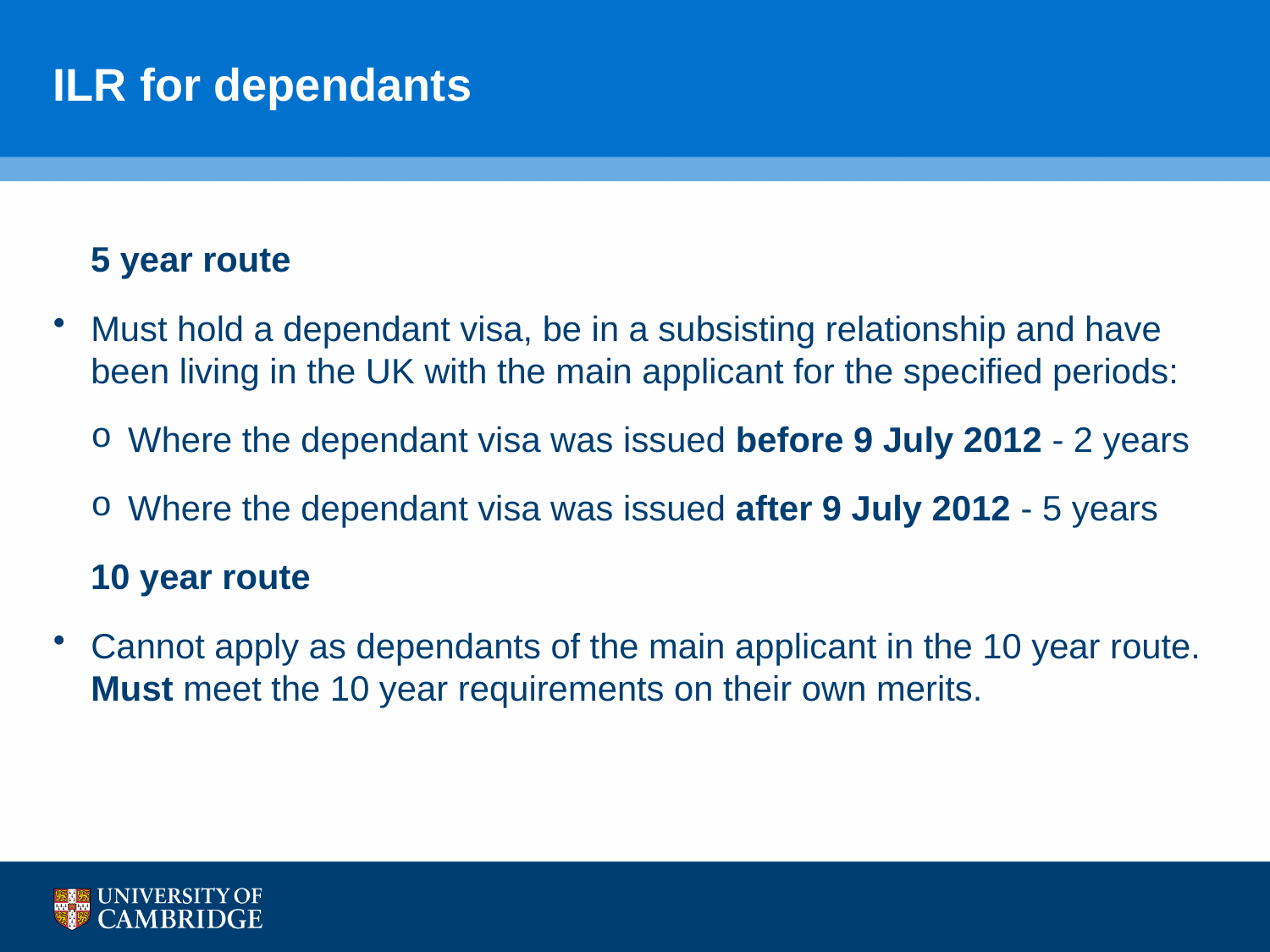

# ILR for dependants
5 year route
Must hold a dependant visa, be in a subsisting relationship and have been living in the UK with the main applicant for the specified periods:
Where the dependant visa was issued before 9 July 2012 - 2 years
Where the dependant visa was issued after 9 July 2012 - 5 years
10 year route
Cannot apply as dependants of the main applicant in the 10 year route. Must meet the 10 year requirements on their own merits.